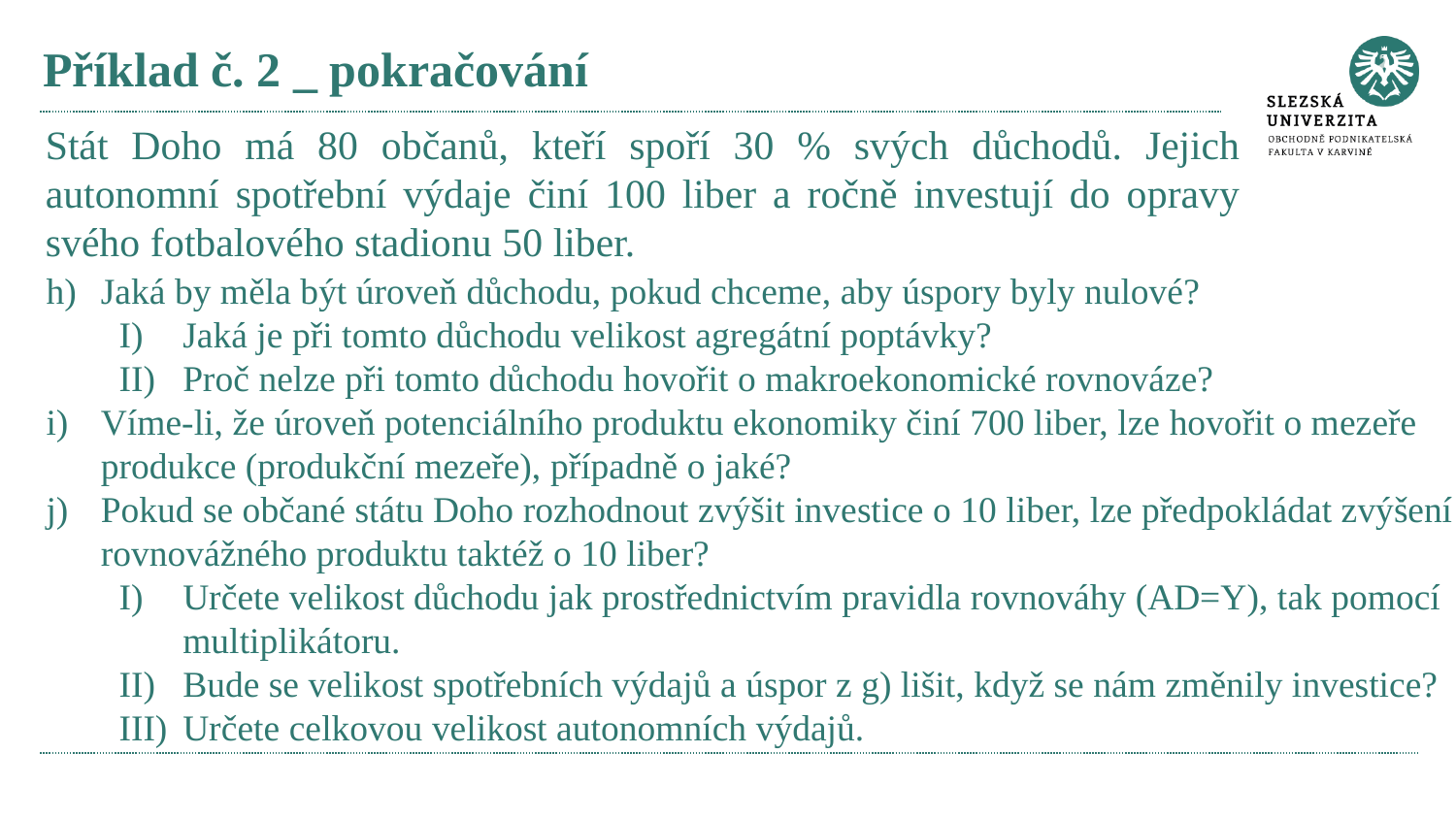

# Příklad č. 2 _ pokračování
Stát Doho má 80 občanů, kteří spoří 30 % svých důchodů. Jejich autonomní spotřební výdaje činí 100 liber a ročně investují do opravy svého fotbalového stadionu 50 liber.
Jaká by měla být úroveň důchodu, pokud chceme, aby úspory byly nulové?
Jaká je při tomto důchodu velikost agregátní poptávky?
Proč nelze při tomto důchodu hovořit o makroekonomické rovnováze?
Víme-li, že úroveň potenciálního produktu ekonomiky činí 700 liber, lze hovořit o mezeře produkce (produkční mezeře), případně o jaké?
Pokud se občané státu Doho rozhodnout zvýšit investice o 10 liber, lze předpokládat zvýšení rovnovážného produktu taktéž o 10 liber?
Určete velikost důchodu jak prostřednictvím pravidla rovnováhy (AD=Y), tak pomocí multiplikátoru.
Bude se velikost spotřebních výdajů a úspor z g) lišit, když se nám změnily investice?
Určete celkovou velikost autonomních výdajů.